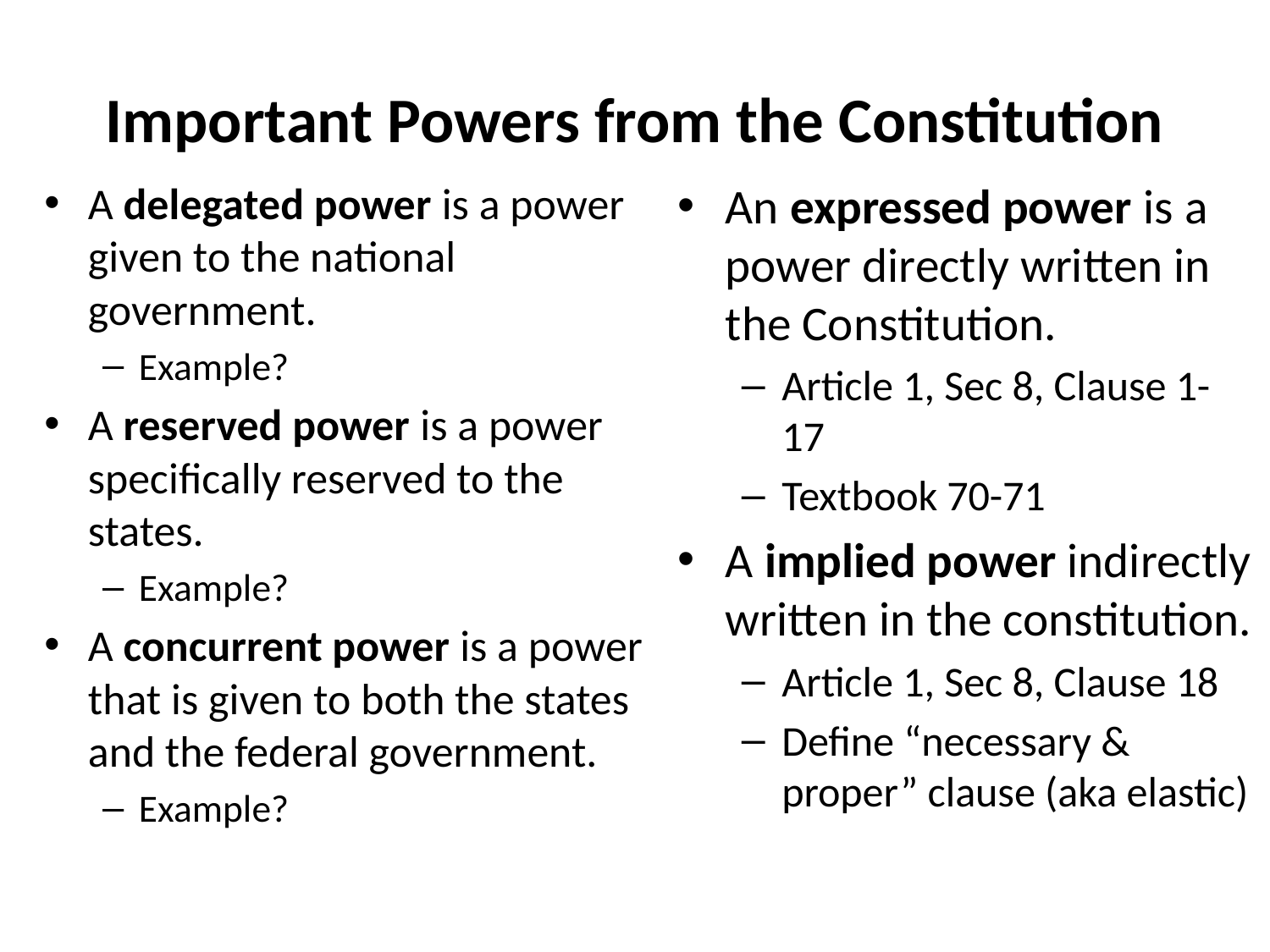

# Important Powers from the Constitution
A delegated power is a power given to the national government.
Example?
A reserved power is a power specifically reserved to the states.
Example?
A concurrent power is a power that is given to both the states and the federal government.
Example?
An expressed power is a power directly written in the Constitution.
Article 1, Sec 8, Clause 1-17
Textbook 70-71
A implied power indirectly written in the constitution.
Article 1, Sec 8, Clause 18
Define “necessary & proper” clause (aka elastic)